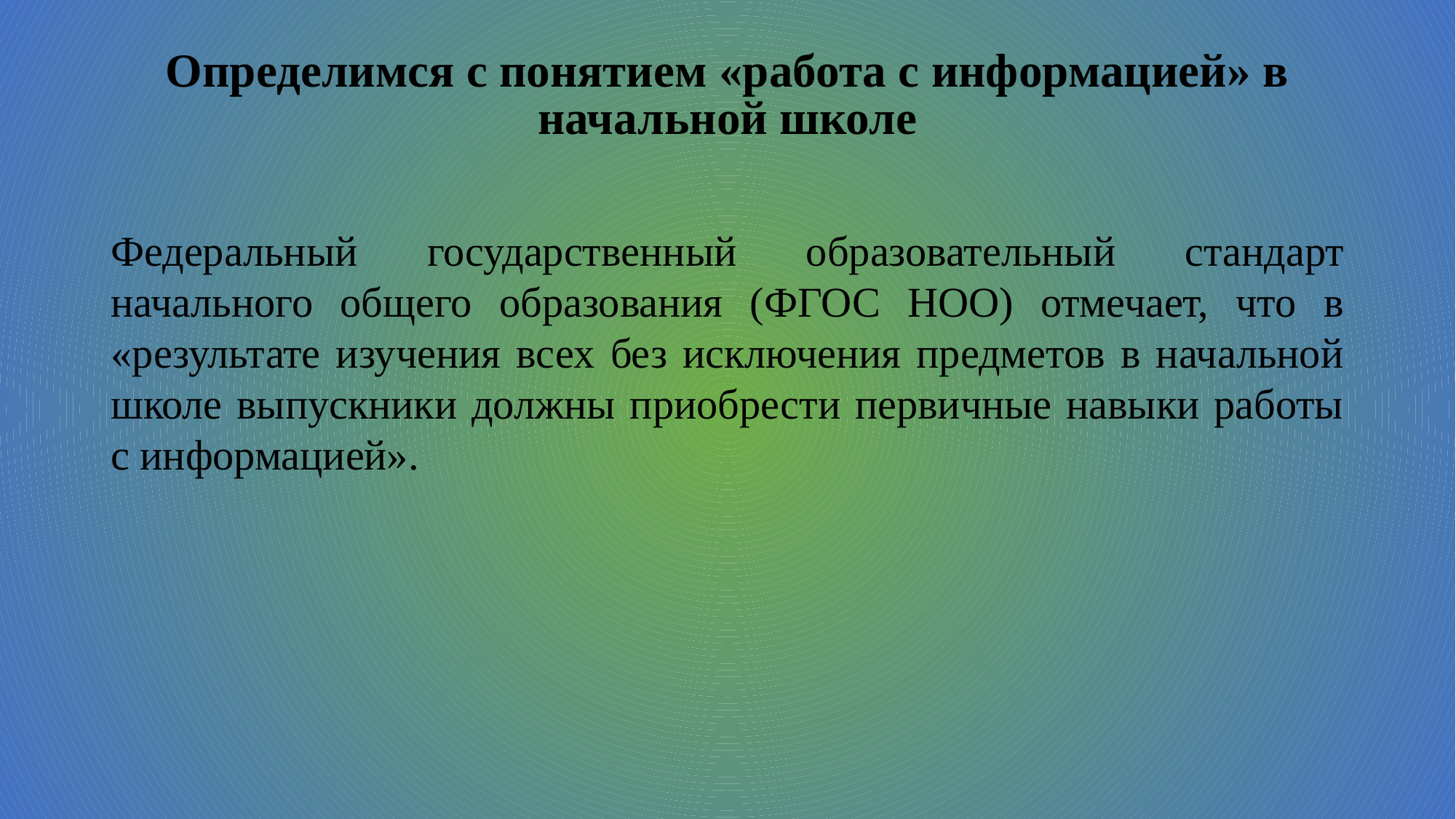

# Определимся с понятием «работа с информацией» в начальной школе
Федеральный государственный образовательный стандарт начального общего образования (ФГОС НОО) отмечает, что в «результате изучения всех без исключения предметов в начальной школе выпускники должны приобрести первичные навыки работы с информацией».